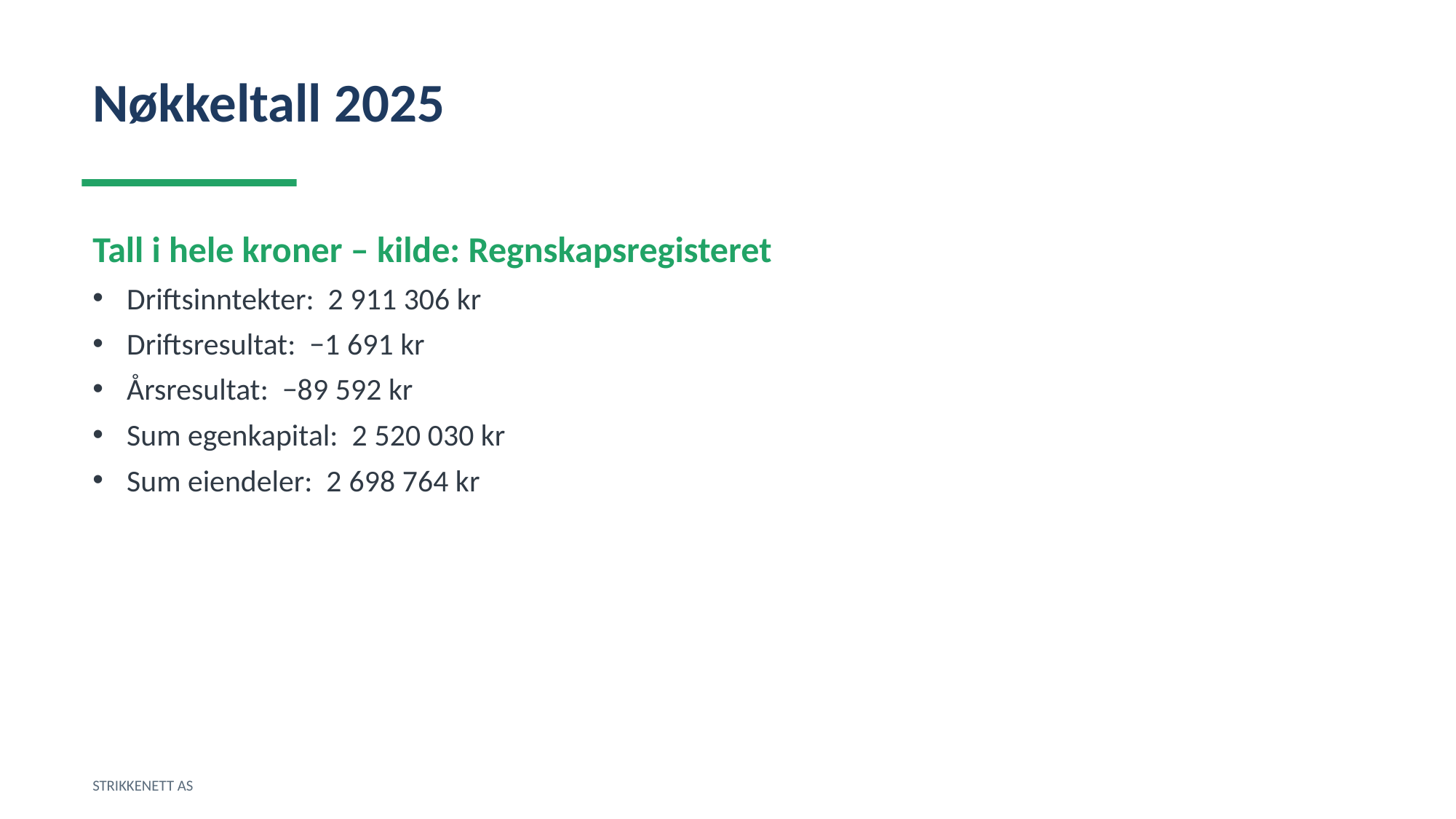

Nøkkeltall 2025

Tall i hele kroner – kilde: Regnskapsregisteret
Driftsinntekter:  2 911 306 kr
Driftsresultat:  −1 691 kr
Årsresultat:  −89 592 kr
Sum egenkapital:  2 520 030 kr
Sum eiendeler:  2 698 764 kr
STRIKKENETT AS